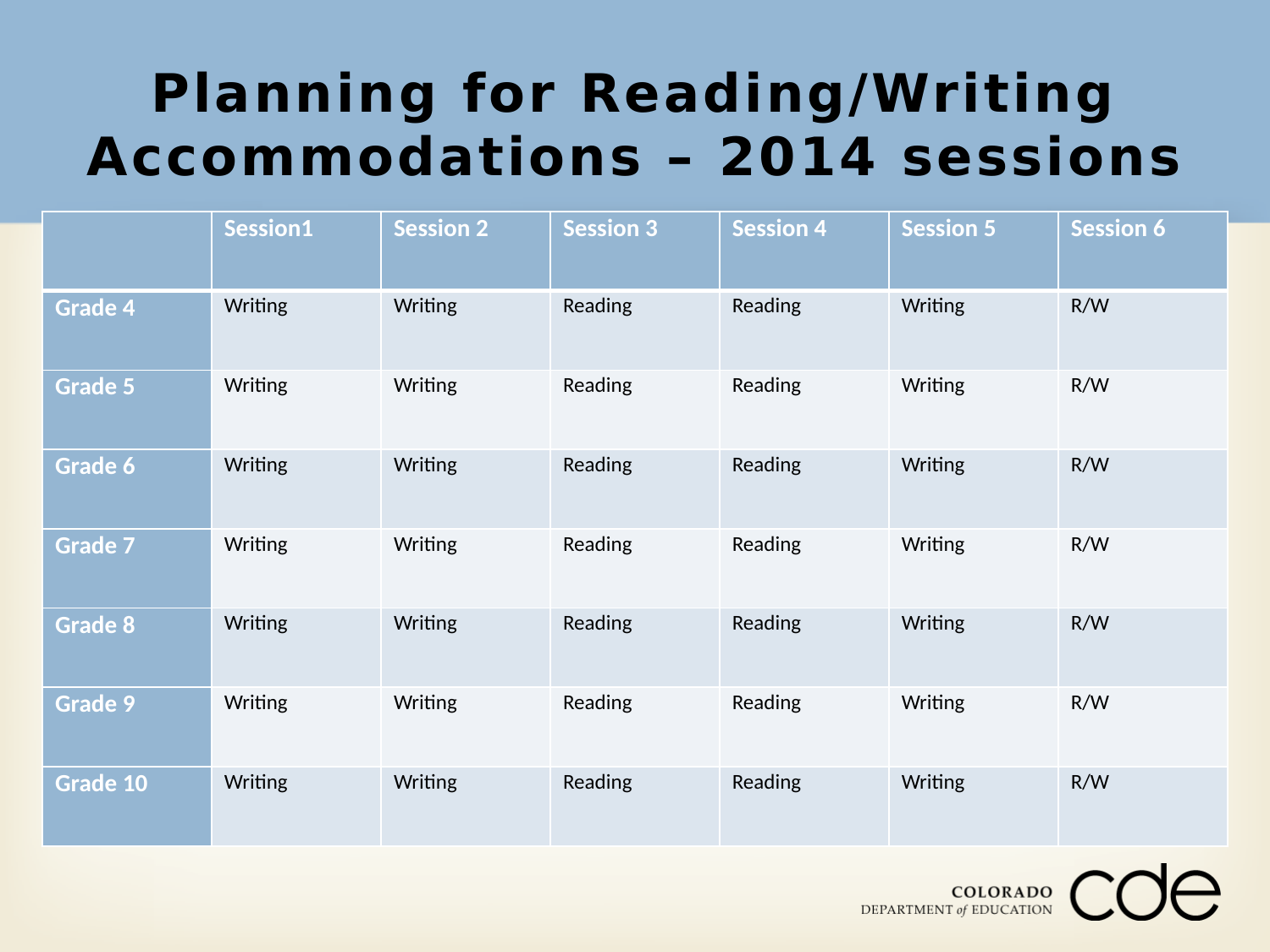

# Planning for Reading/Writing Accommodations – 2014 sessions
|  | Session1 | Session 2 | Session 3 | Session 4 | Session 5 | Session 6 |
| --- | --- | --- | --- | --- | --- | --- |
| Grade 4 | Writing | Writing | Reading | Reading | Writing | R/W |
| Grade 5 | Writing | Writing | Reading | Reading | Writing | R/W |
| Grade 6 | Writing | Writing | Reading | Reading | Writing | R/W |
| Grade 7 | Writing | Writing | Reading | Reading | Writing | R/W |
| Grade 8 | Writing | Writing | Reading | Reading | Writing | R/W |
| Grade 9 | Writing | Writing | Reading | Reading | Writing | R/W |
| Grade 10 | Writing | Writing | Reading | Reading | Writing | R/W |